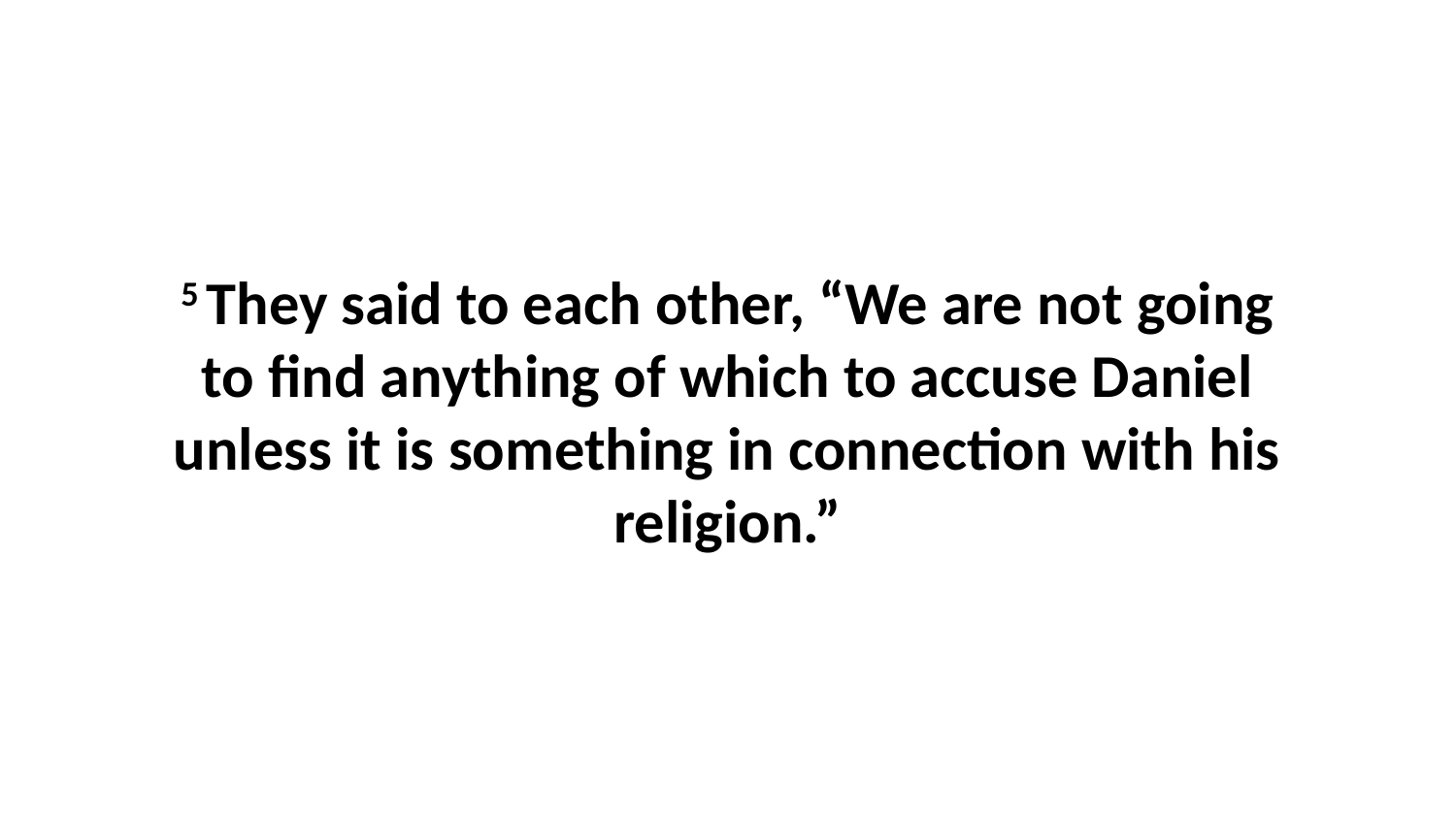

5 They said to each other, “We are not going to find anything of which to accuse Daniel unless it is something in connection with his religion.”